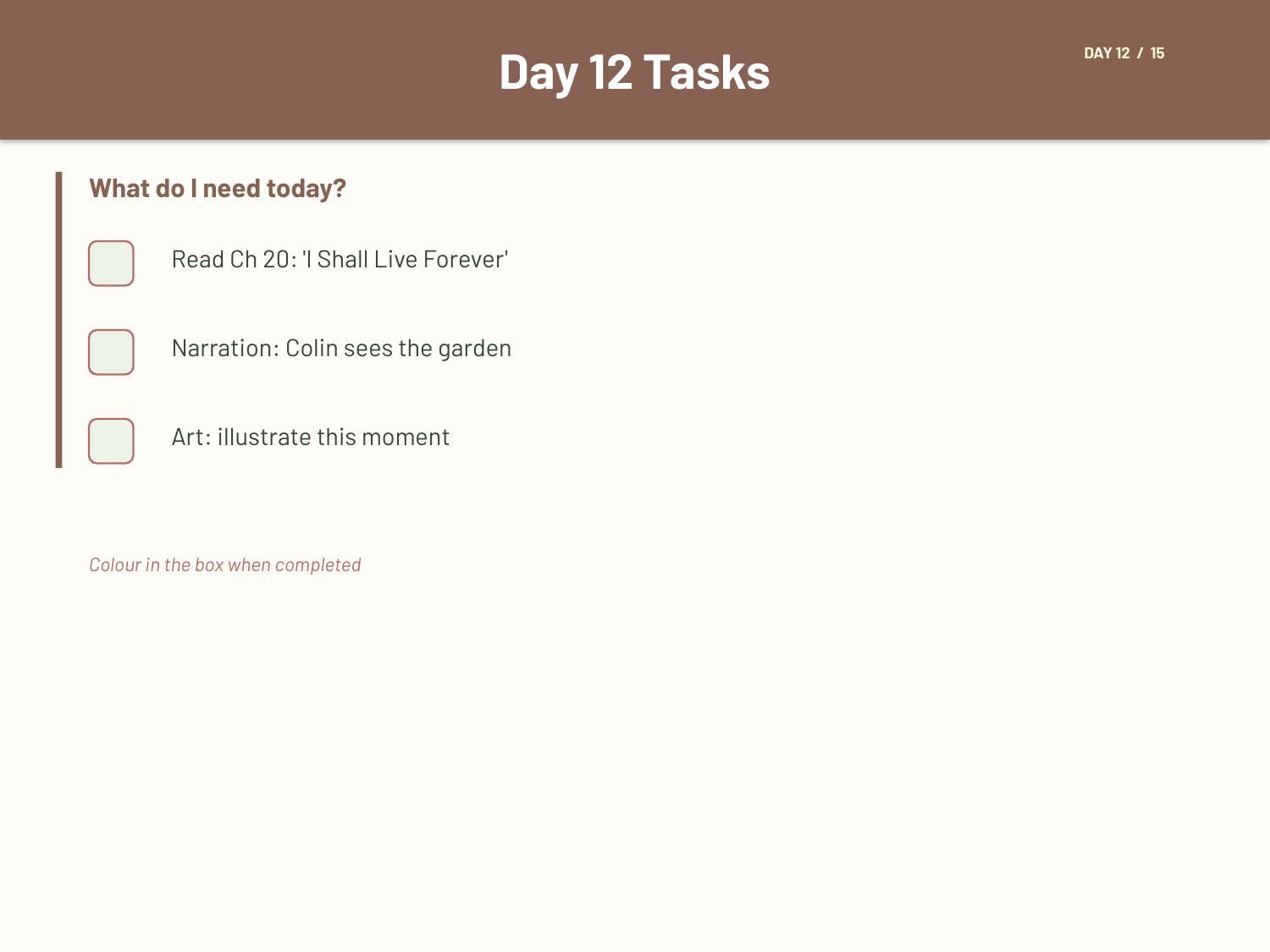

Day 12 Tasks
DAY 12  /  15
What do I need today?

Read Ch 20: 'I Shall Live Forever'

Narration: Colin sees the garden

Art: illustrate this moment

Colour in the box when completed